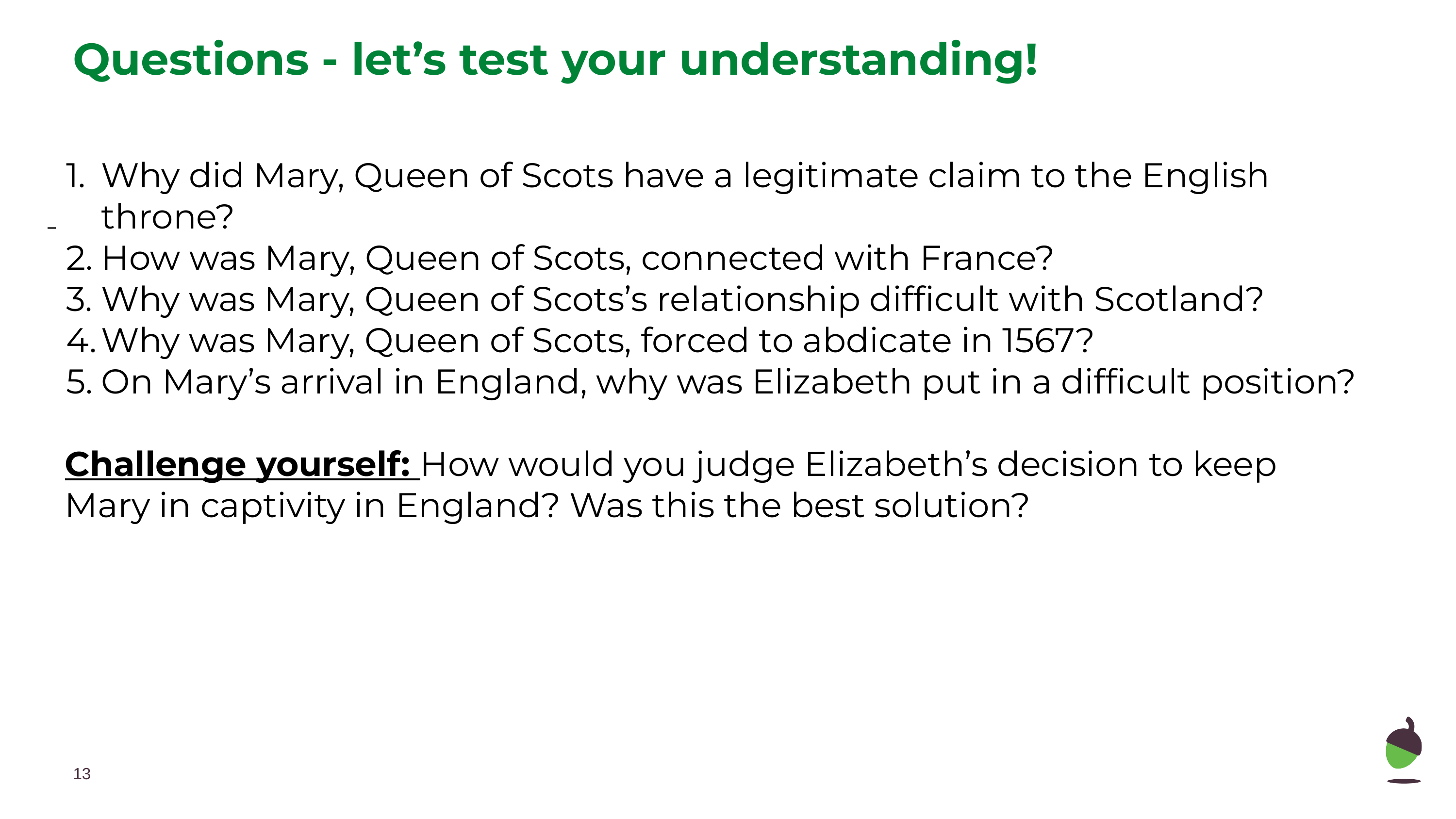

# Questions - let’s test your understanding!

Why did Mary, Queen of Scots have a legitimate claim to the English throne?
How was Mary, Queen of Scots, connected with France?
Why was Mary, Queen of Scots’s relationship difficult with Scotland?
Why was Mary, Queen of Scots, forced to abdicate in 1567?
On Mary’s arrival in England, why was Elizabeth put in a difficult position?

Challenge yourself: How would you judge Elizabeth’s decision to keep Mary in captivity in England? Was this the best solution?

13